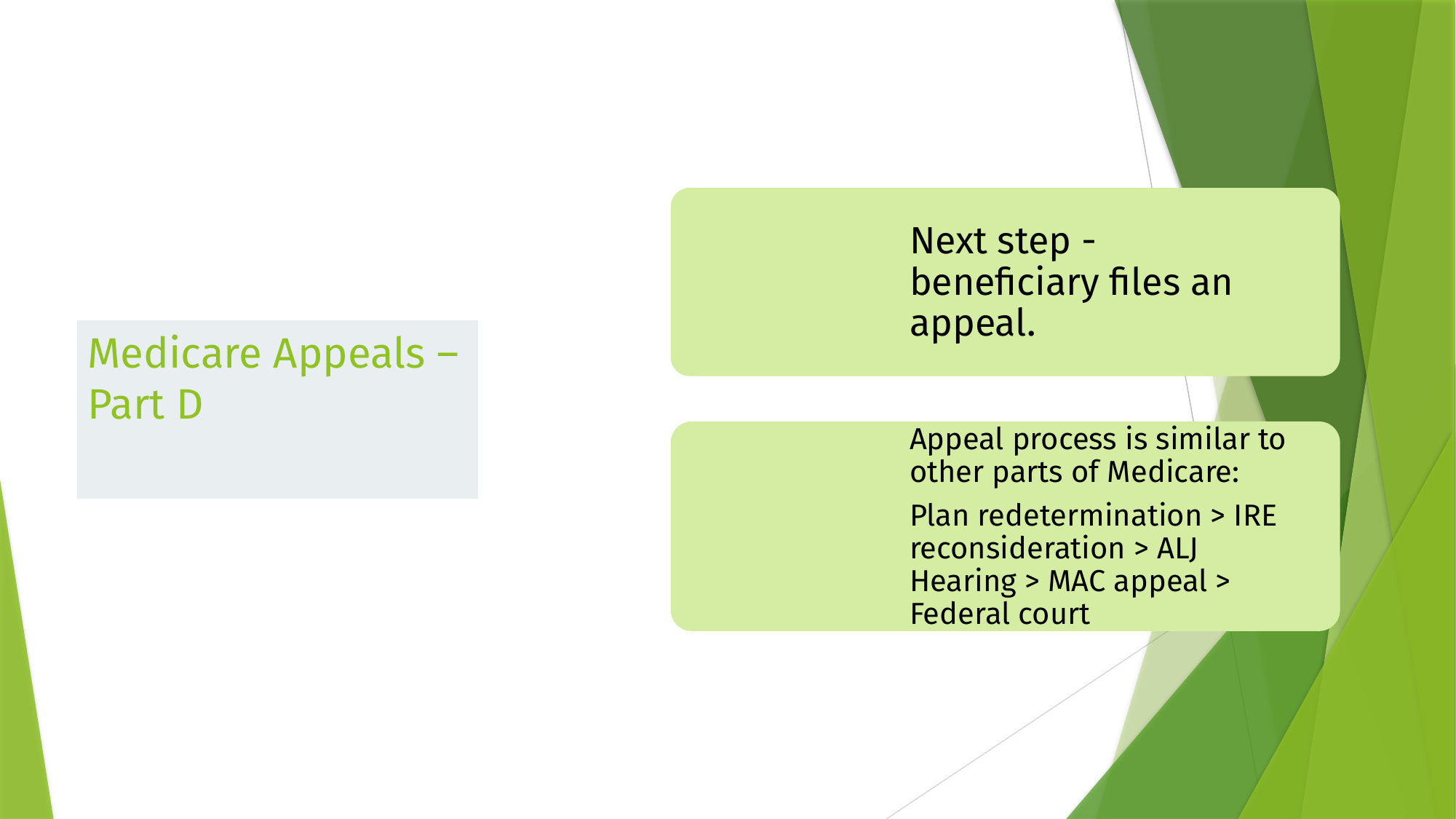

Next step - beneficiary files an appeal.
Appeal process is similar to other parts of Medicare:
Plan redetermination > IRE reconsideration > ALJ Hearing > MAC appeal > Federal court
# Medicare Appeals – Part D